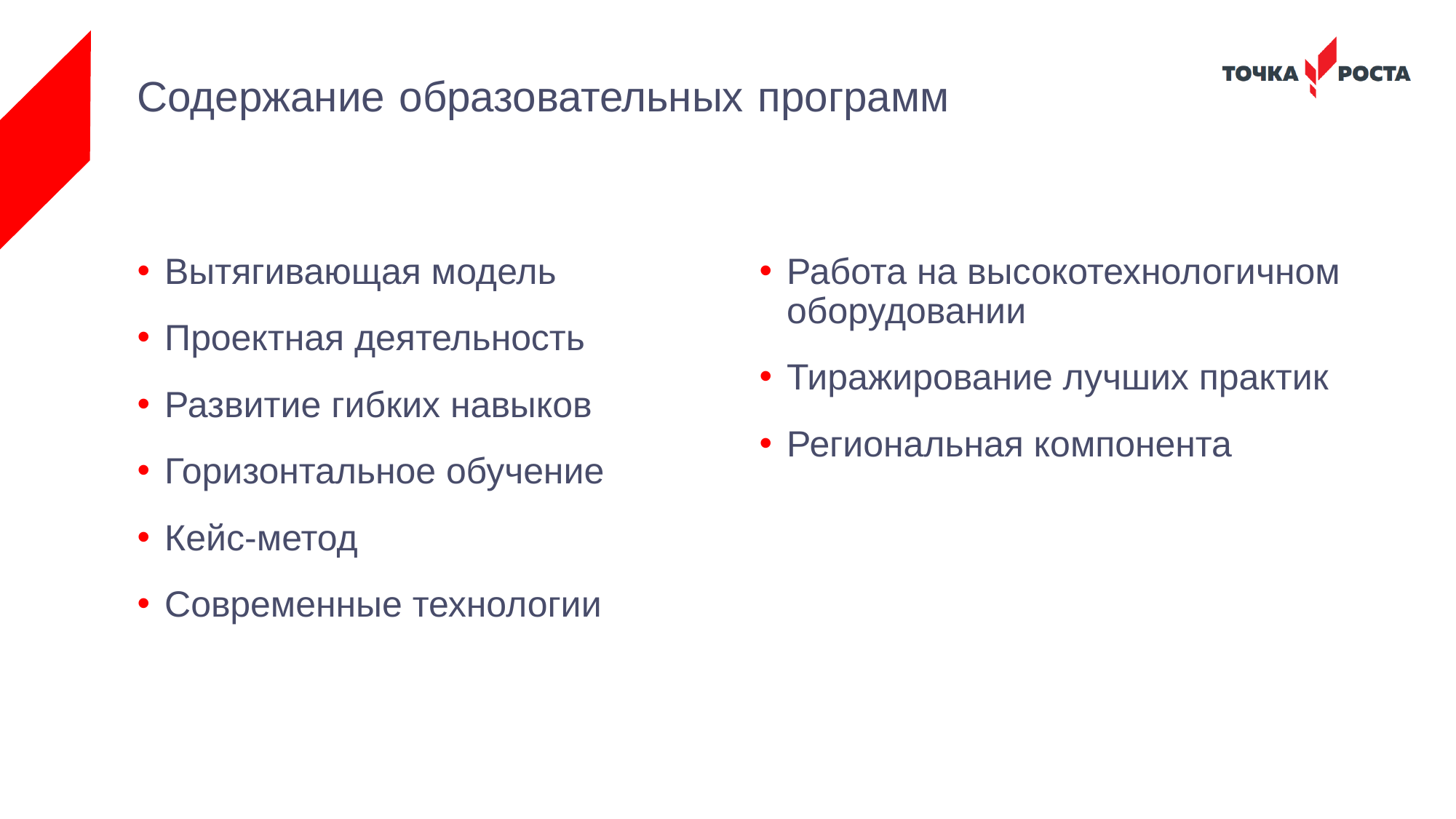

# Содержание образовательных программ
Вытягивающая модель
Проектная деятельность
Развитие гибких навыков
Горизонтальное обучение
Кейс-метод
Современные технологии
Работа на высокотехнологичном оборудовании
Тиражирование лучших практик
Региональная компонента